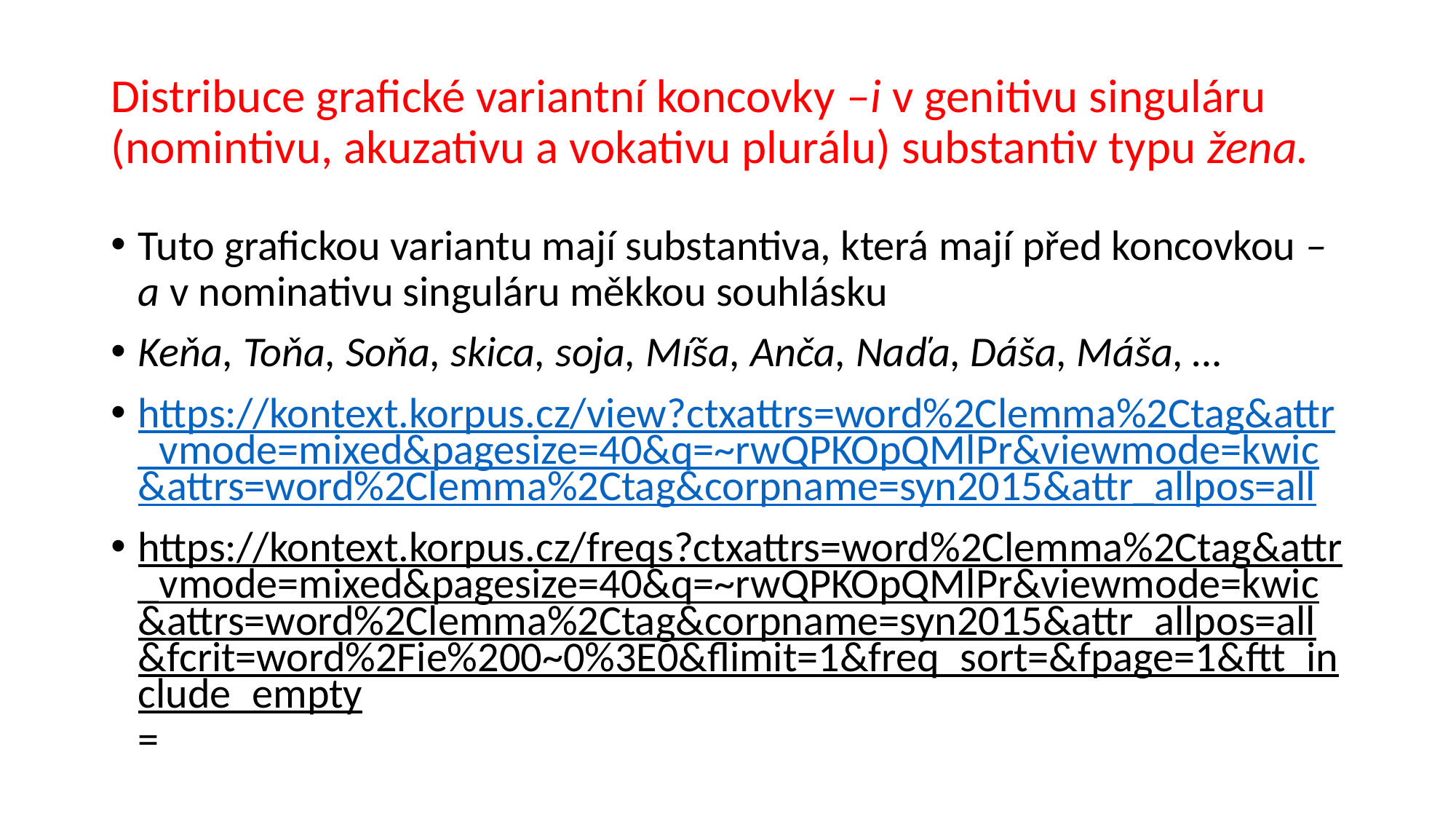

# Distribuce grafické variantní koncovky –i v genitivu singuláru (nomintivu, akuzativu a vokativu plurálu) substantiv typu žena.
Tuto grafickou variantu mají substantiva, která mají před koncovkou –a v nominativu singuláru měkkou souhlásku
Keňa, Toňa, Soňa, skica, soja, Míša, Anča, Naďa, Dáša, Máša, …
https://kontext.korpus.cz/view?ctxattrs=word%2Clemma%2Ctag&attr_vmode=mixed&pagesize=40&q=~rwQPKOpQMlPr&viewmode=kwic&attrs=word%2Clemma%2Ctag&corpname=syn2015&attr_allpos=all
https://kontext.korpus.cz/freqs?ctxattrs=word%2Clemma%2Ctag&attr_vmode=mixed&pagesize=40&q=~rwQPKOpQMlPr&viewmode=kwic&attrs=word%2Clemma%2Ctag&corpname=syn2015&attr_allpos=all&fcrit=word%2Fie%200~0%3E0&flimit=1&freq_sort=&fpage=1&ftt_include_empty=